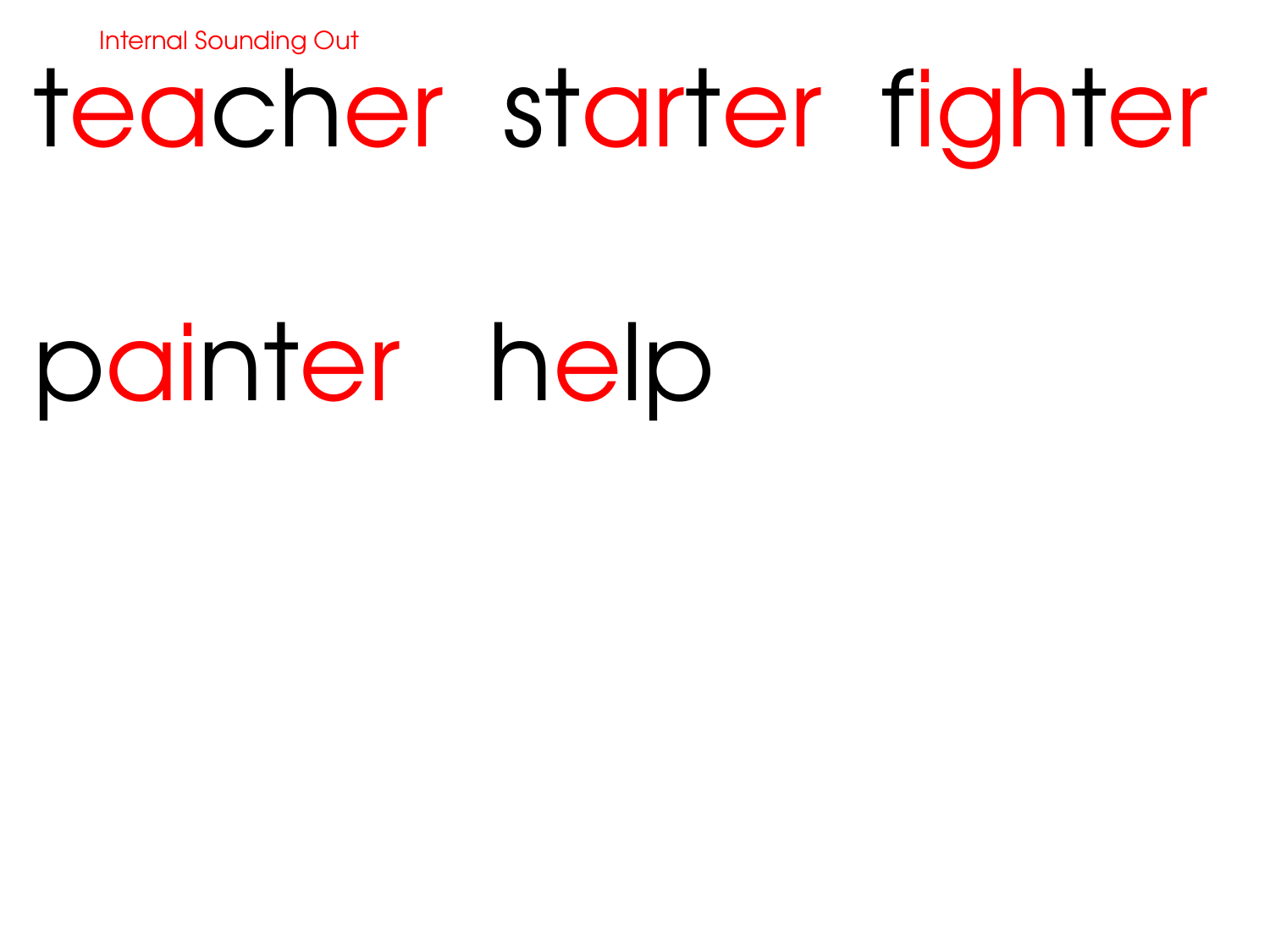

Internal Sounding Out
teacher  starter  fighter

painter   help